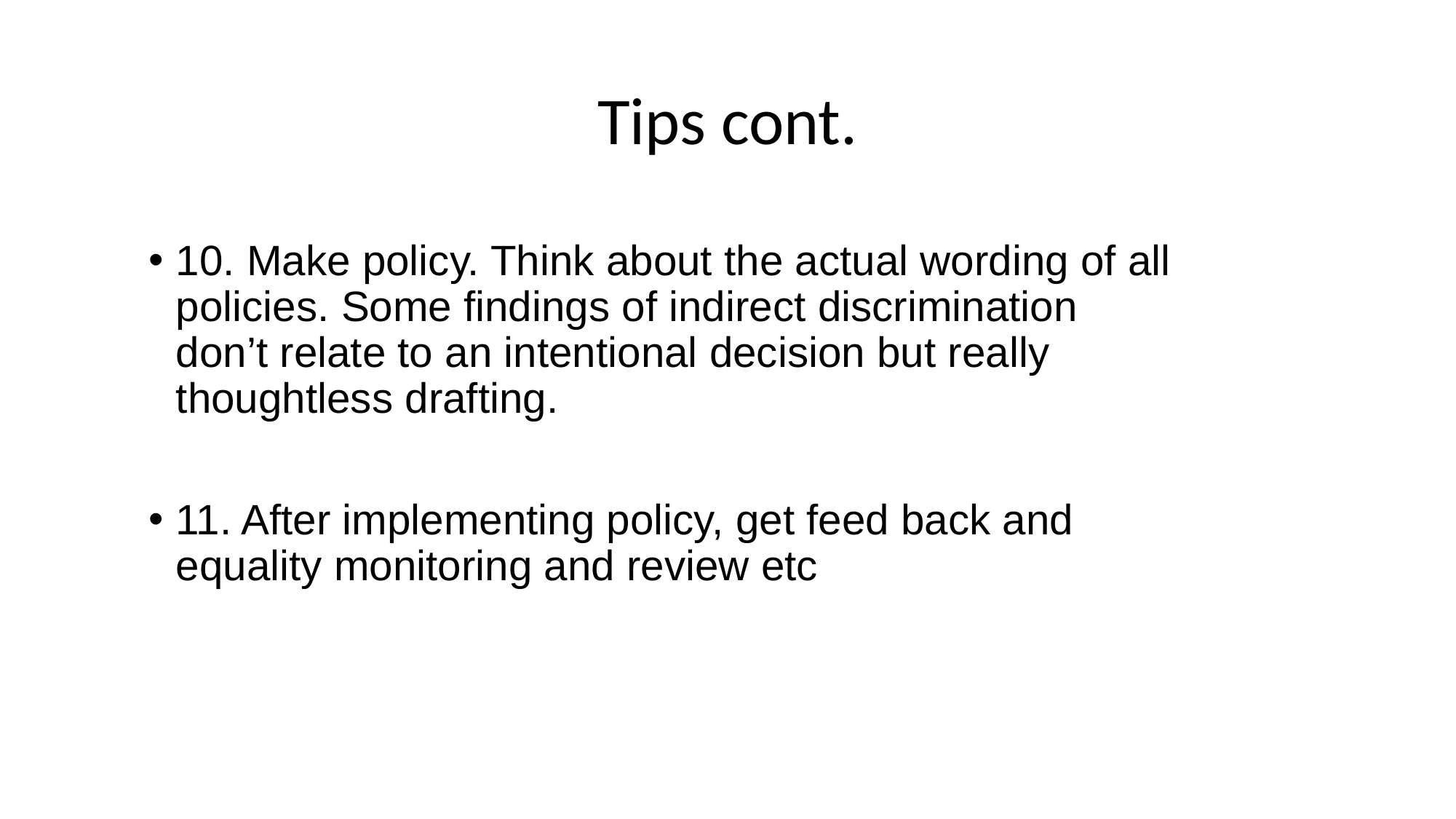

# Tips cont.
10. Make policy. Think about the actual wording of all policies. Some findings of indirect discrimination don’t relate to an intentional decision but really thoughtless drafting.

11. After implementing policy, get feed back and equality monitoring and review etc